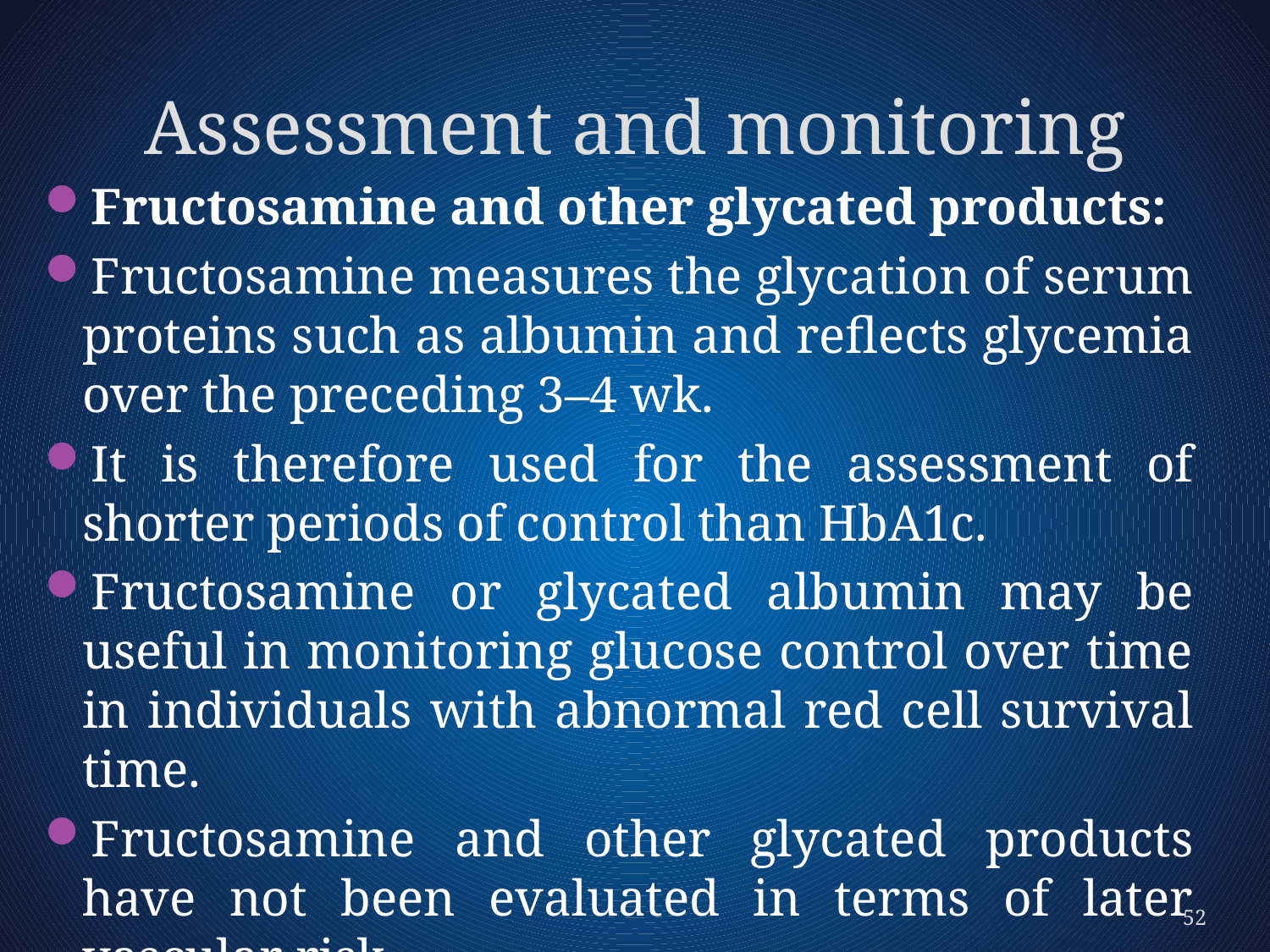

# Assessment and monitoring
Fructosamine and other glycated products:
Fructosamine measures the glycation of serum proteins such as albumin and reﬂects glycemia over the preceding 3–4 wk.
It is therefore used for the assessment of shorter periods of control than HbA1c.
Fructosamine or glycated albumin may be useful in monitoring glucose control over time in individuals with abnormal red cell survival time.
Fructosamine and other glycated products have not been evaluated in terms of later vascular risk.
52